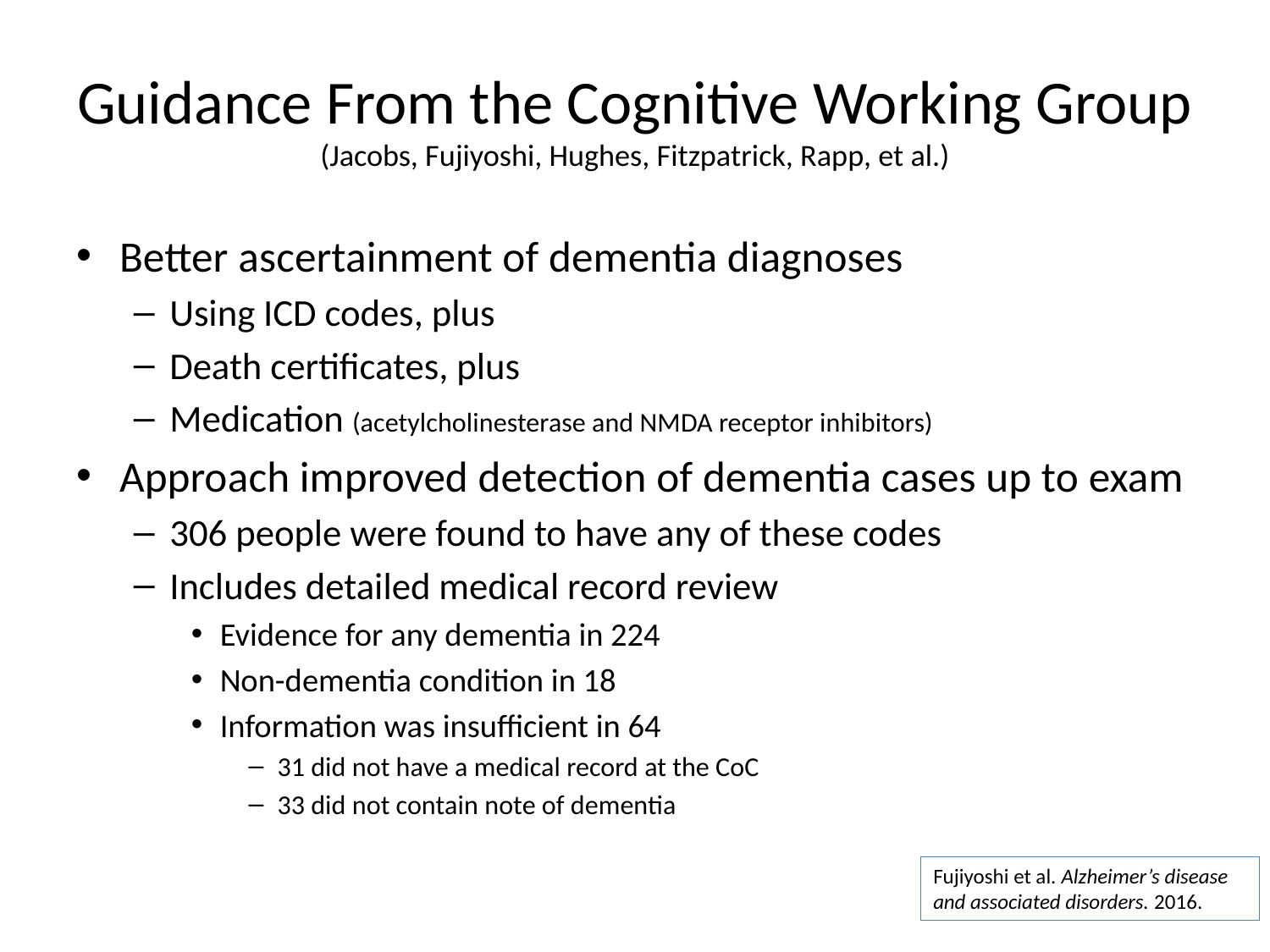

# Guidance From the Cognitive Working Group (Jacobs, Fujiyoshi, Hughes, Fitzpatrick, Rapp, et al.)
Better ascertainment of dementia diagnoses
Using ICD codes, plus
Death certificates, plus
Medication (acetylcholinesterase and NMDA receptor inhibitors)
Approach improved detection of dementia cases up to exam
306 people were found to have any of these codes
Includes detailed medical record review
Evidence for any dementia in 224
Non-dementia condition in 18
Information was insufficient in 64
31 did not have a medical record at the CoC
33 did not contain note of dementia
Fujiyoshi et al. Alzheimer’s disease and associated disorders. 2016.